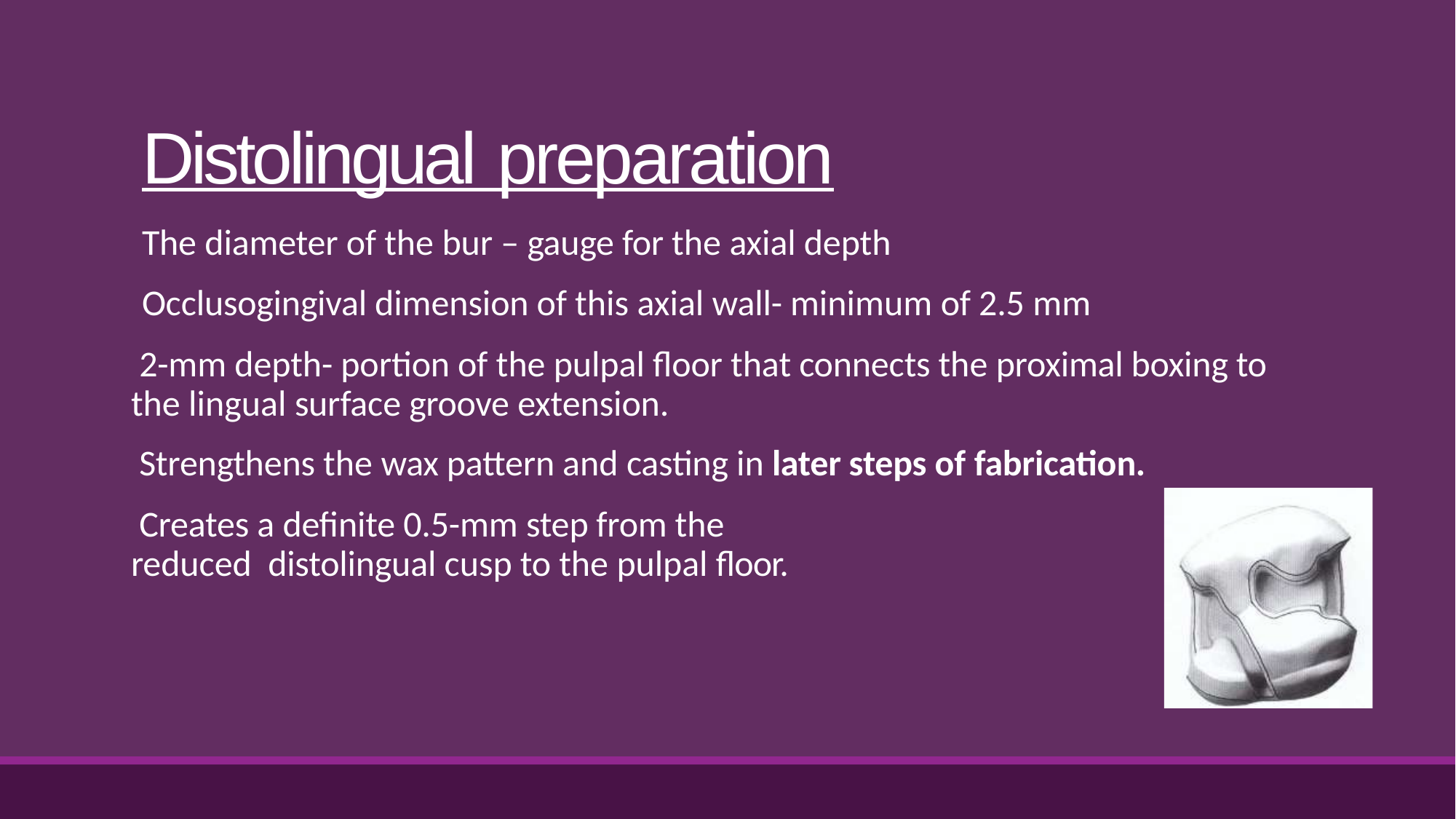

# Distolingual preparation
The diameter of the bur – gauge for the axial depth  Occlusogingival dimension of this axial wall- minimum of 2.5 mm
2-mm depth- portion of the pulpal floor that connects the proximal boxing to  the lingual surface groove extension.
Strengthens the wax pattern and casting in later steps of fabrication.
Creates a definite 0.5-mm step from the reduced  distolingual cusp to the pulpal floor.